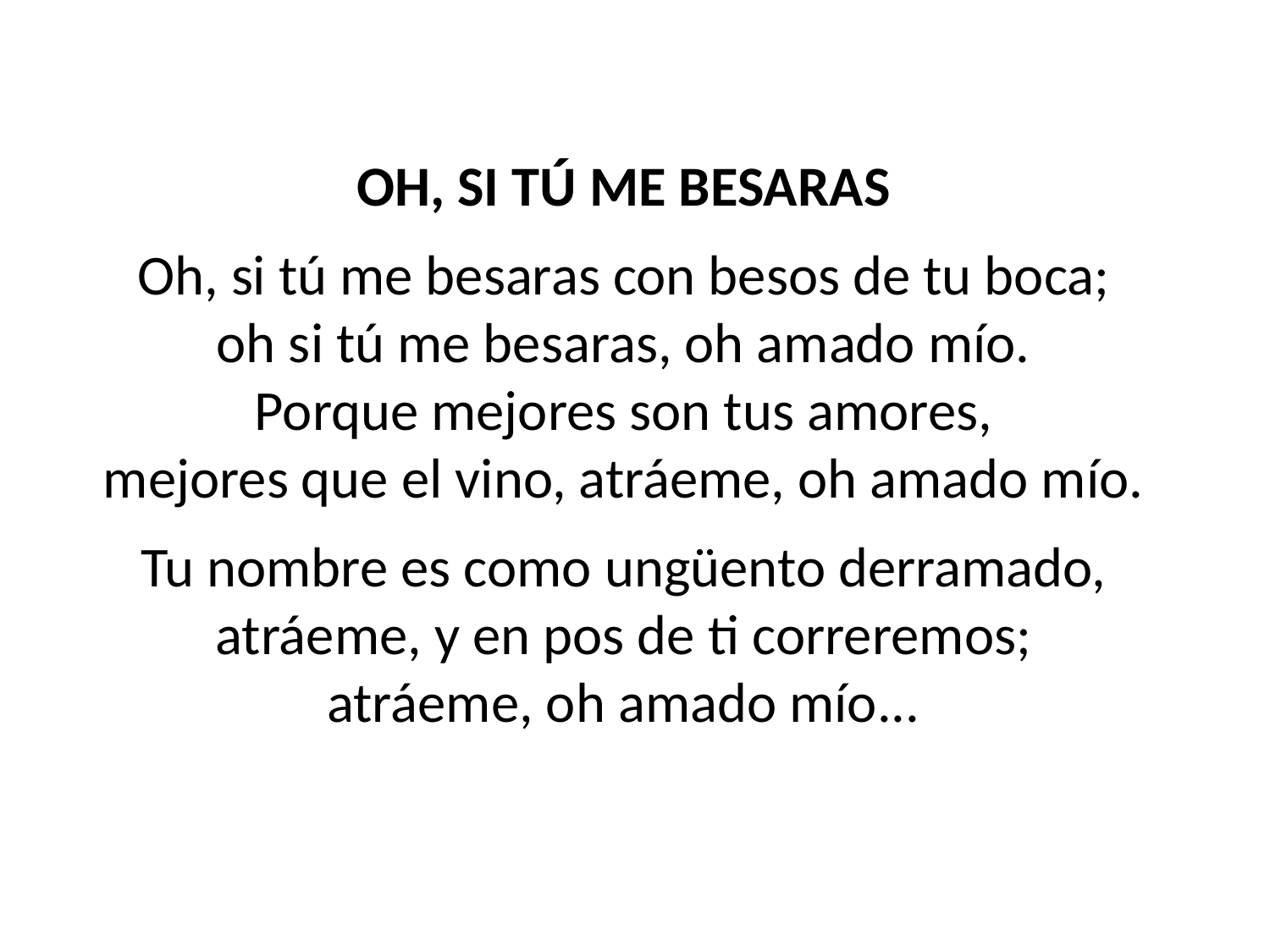

OH, SI TÚ ME BESARAS
Oh, si tú me besaras con besos de tu boca;
oh si tú me besaras, oh amado mío.
Porque mejores son tus amores,
mejores que el vino, atráeme, oh amado mío.
Tu nombre es como ungüento derramado,
atráeme, y en pos de ti correremos;
atráeme, oh amado mío...